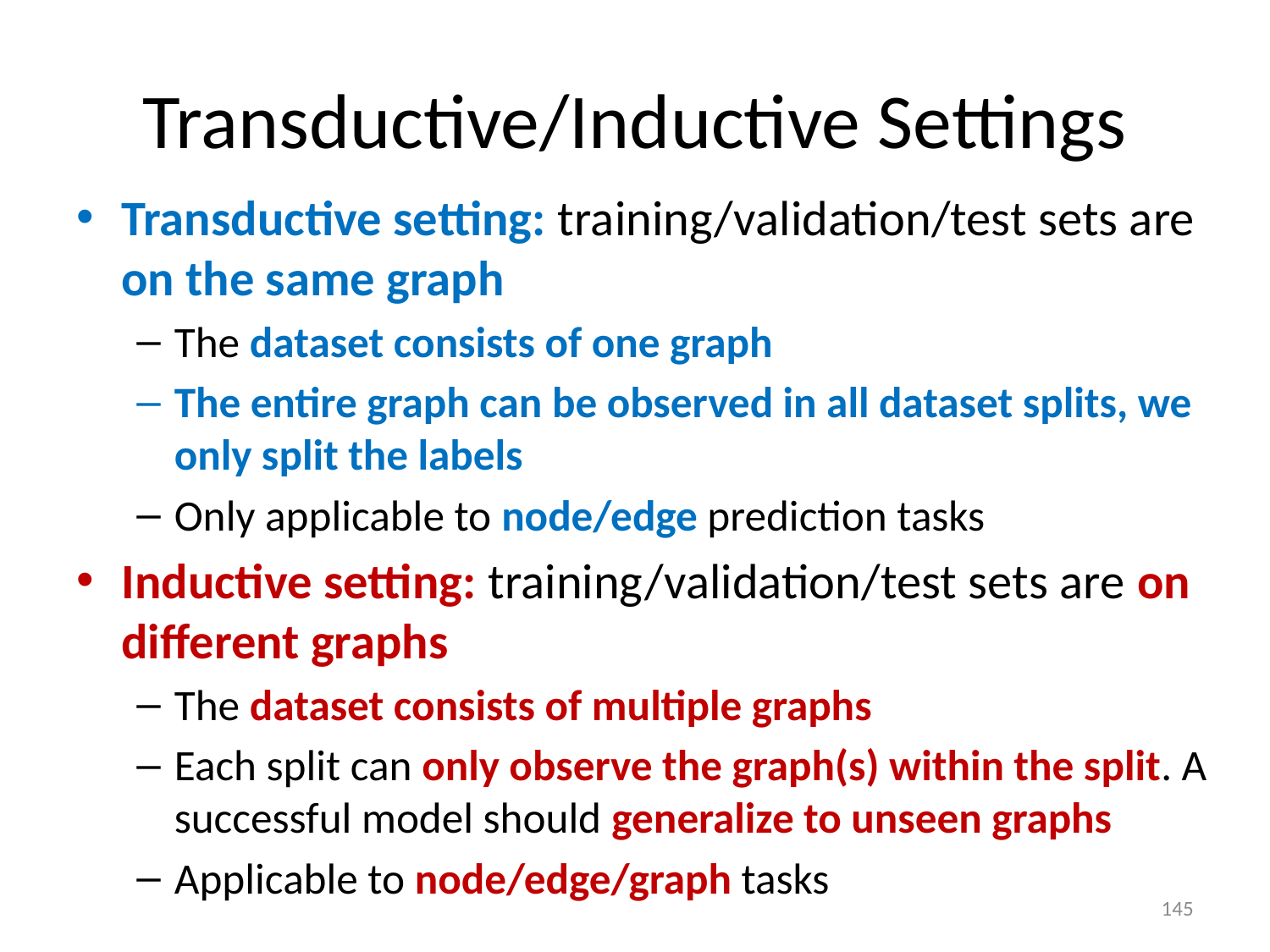

# Transductive/Inductive Settings
Transductive setting: training/validation/test sets are on the same graph
The dataset consists of one graph
The entire graph can be observed in all dataset splits, we only split the labels
Only applicable to node/edge prediction tasks
Inductive setting: training/validation/test sets are on different graphs
The dataset consists of multiple graphs
Each split can only observe the graph(s) within the split. A successful model should generalize to unseen graphs
Applicable to node/edge/graph tasks
145